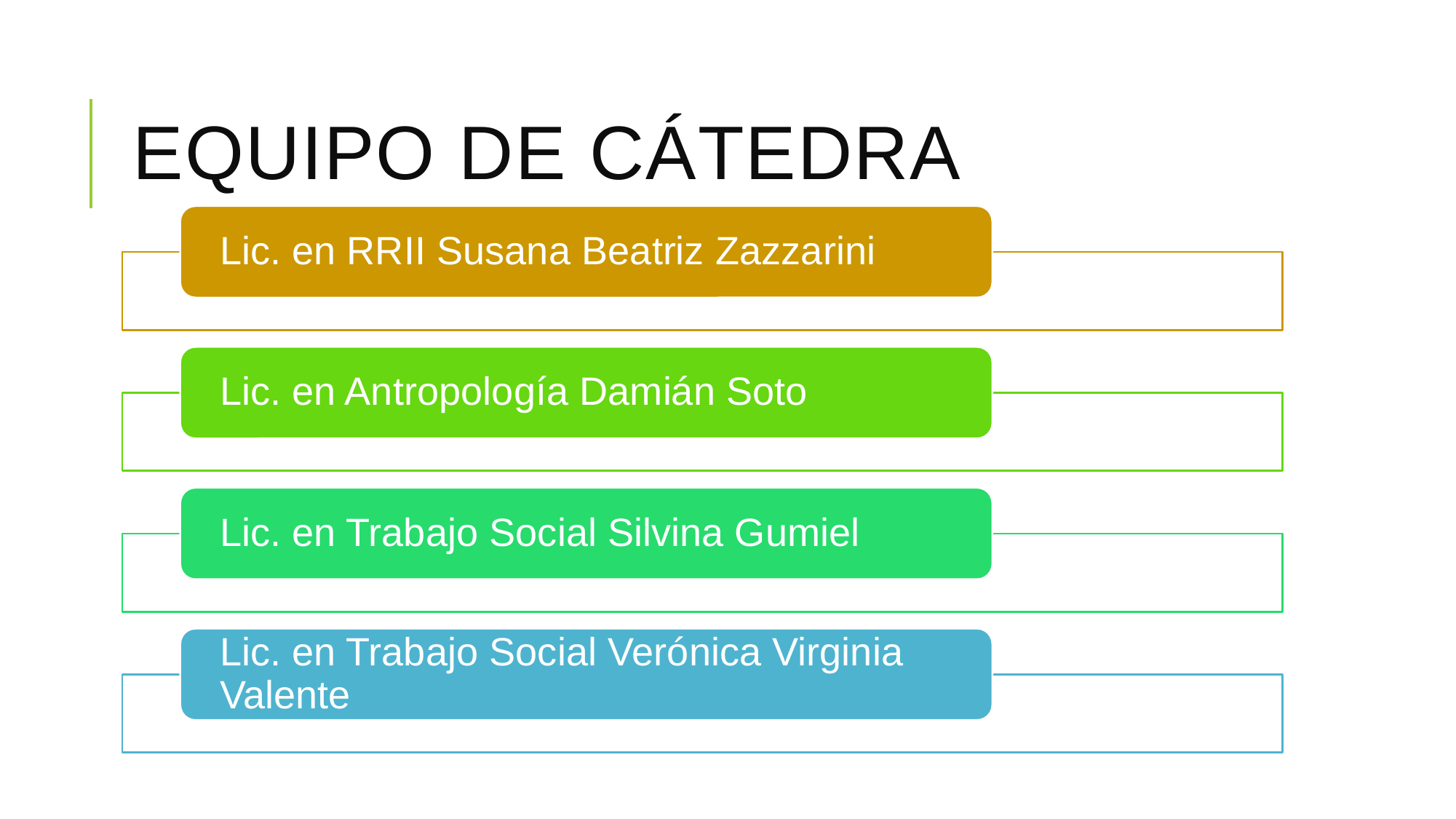

# Equipo de cátedra
Lic. en RRII Susana Beatriz Zazzarini
Lic. en Antropología Damián Soto
Lic. en Trabajo Social Silvina Gumiel
Lic. en Trabajo Social Verónica Virginia Valente